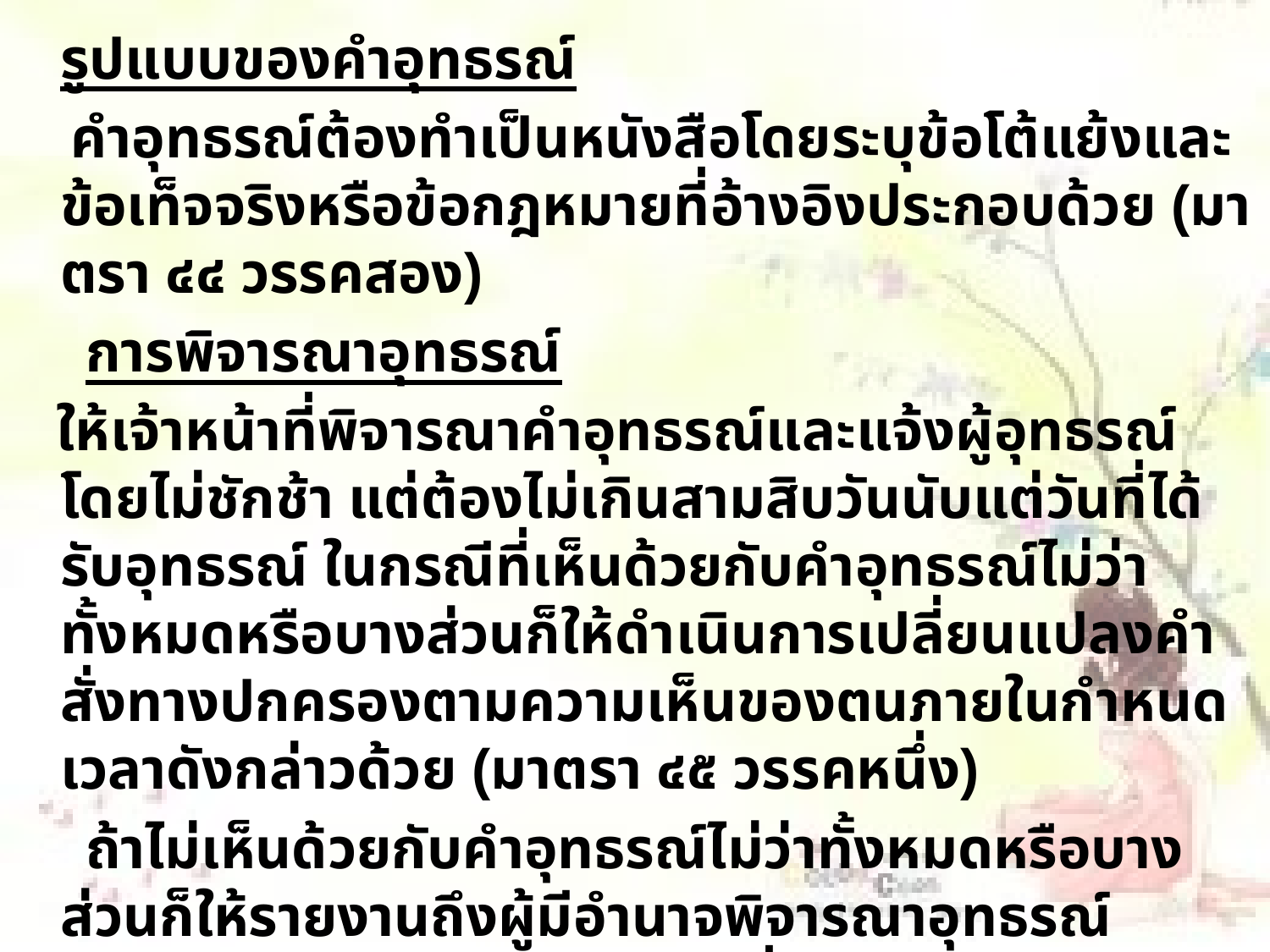

รูปแบบของคำอุทธรณ์
    คำอุทธรณ์ต้องทำเป็นหนังสือโดยระบุข้อโต้แย้งและข้อเท็จจริงหรือข้อกฎหมายที่อ้างอิงประกอบด้วย (มาตรา ๔๔ วรรคสอง)
     การพิจารณาอุทธรณ์
   ให้เจ้าหน้าที่พิจารณาคำอุทธรณ์และแจ้งผู้อุทธรณ์โดยไม่ชักช้า แต่ต้องไม่เกินสามสิบวันนับแต่วันที่ได้รับอุทธรณ์ ในกรณีที่เห็นด้วยกับคำอุทธรณ์ไม่ว่าทั้งหมดหรือบางส่วนก็ให้ดำเนินการเปลี่ยนแปลงคำสั่งทางปกครองตามความเห็นของตนภายในกำหนดเวลาดังกล่าวด้วย (มาตรา ๔๕ วรรคหนึ่ง)
     ถ้าไม่เห็นด้วยกับคำอุทธรณ์ไม่ว่าทั้งหมดหรือบางส่วนก็ให้รายงานถึงผู้มีอำนาจพิจารณาอุทธรณ์ภายในกำหนดเวลาตามวรรคหนึ่ง และต้องพิจารณาภายในสามสิบวันนับแต่วันที่ได้รับรายงาน ถ้ามีเหตุจำเป็นให้ขยายได้อีกไม่เกินสามสิบวันนับแต่วันที่ครบกำหนดดังกล่าว (มาตรา ๔๕ วรรคสอง)